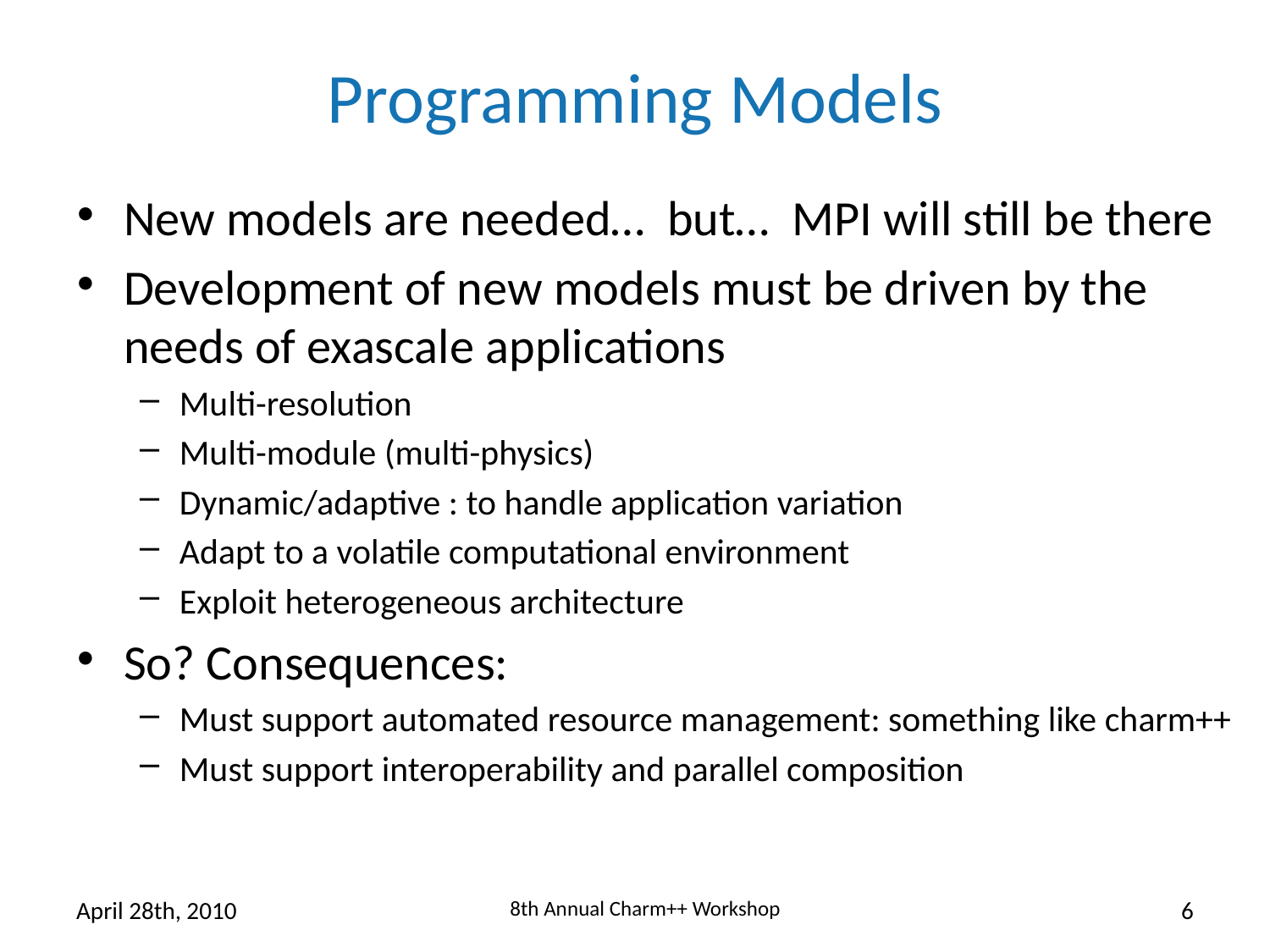

# Programming Models
New models are needed…  but…  MPI will still be there
Development of new models must be driven by the needs of exascale applications
Multi-resolution
Multi-module (multi-physics)
Dynamic/adaptive : to handle application variation
Adapt to a volatile computational environment
Exploit heterogeneous architecture
So? Consequences:
Must support automated resource management: something like charm++
Must support interoperability and parallel composition

April 28th, 2010
8th Annual Charm++ Workshop
6